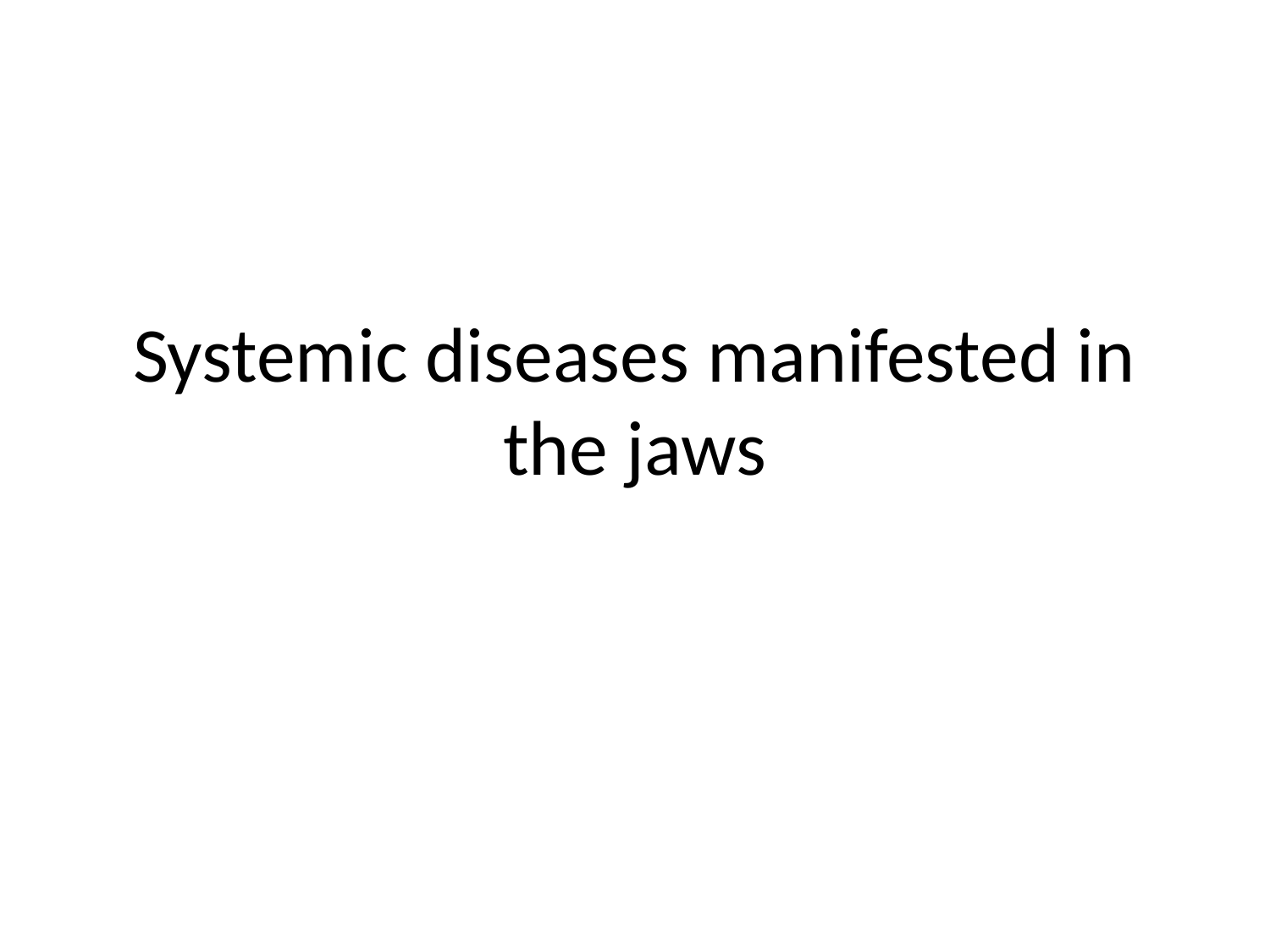

# Systemic diseases manifested in the jaws